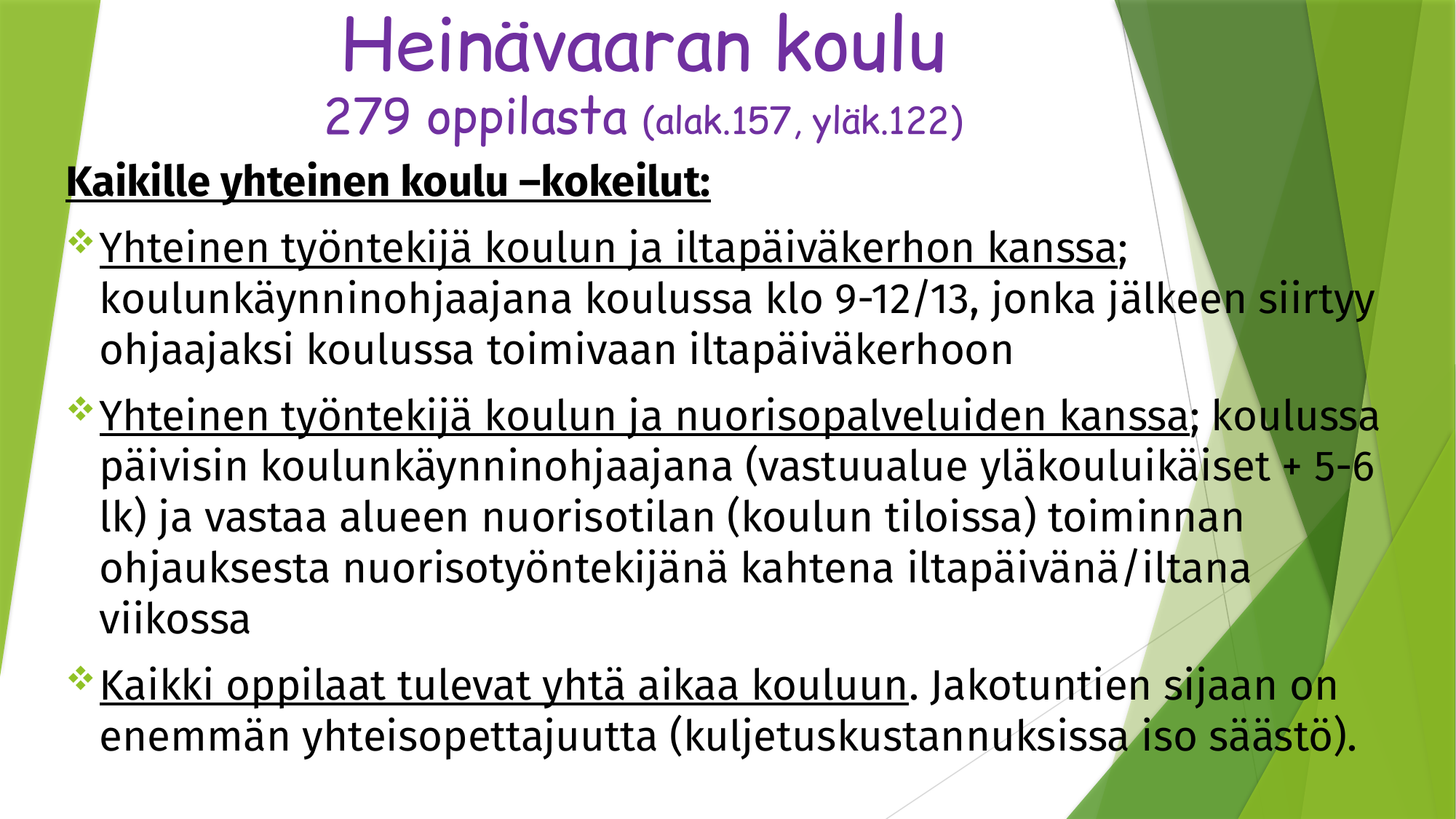

# Heinävaaran koulu 279 oppilasta (alak.157, yläk.122)
Kaikille yhteinen koulu –kokeilut:
Yhteinen työntekijä koulun ja iltapäiväkerhon kanssa; koulunkäynninohjaajana koulussa klo 9-12/13, jonka jälkeen siirtyy ohjaajaksi koulussa toimivaan iltapäiväkerhoon
Yhteinen työntekijä koulun ja nuorisopalveluiden kanssa; koulussa päivisin koulunkäynninohjaajana (vastuualue yläkouluikäiset + 5-6 lk) ja vastaa alueen nuorisotilan (koulun tiloissa) toiminnan ohjauksesta nuorisotyöntekijänä kahtena iltapäivänä/iltana viikossa
Kaikki oppilaat tulevat yhtä aikaa kouluun. Jakotuntien sijaan on enemmän yhteisopettajuutta (kuljetuskustannuksissa iso säästö).